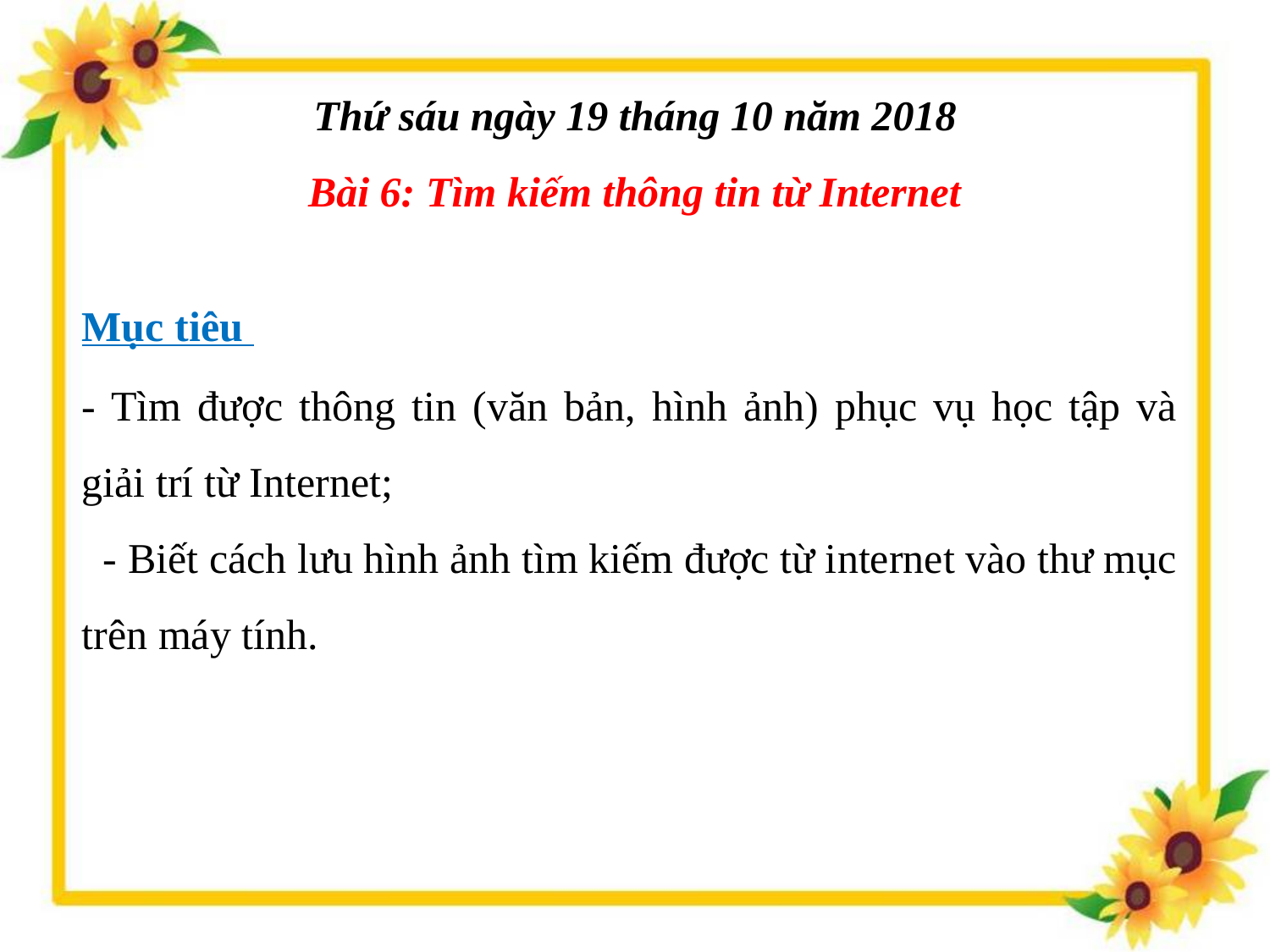

# Thứ sáu ngày 19 tháng 10 năm 2018 Bài 6: Tìm kiếm thông tin từ Internet
Mục tiêu
- Tìm được thông tin (văn bản, hình ảnh) phục vụ học tập và giải trí từ Internet;
  - Biết cách lưu hình ảnh tìm kiếm được từ internet vào thư mục trên máy tính.